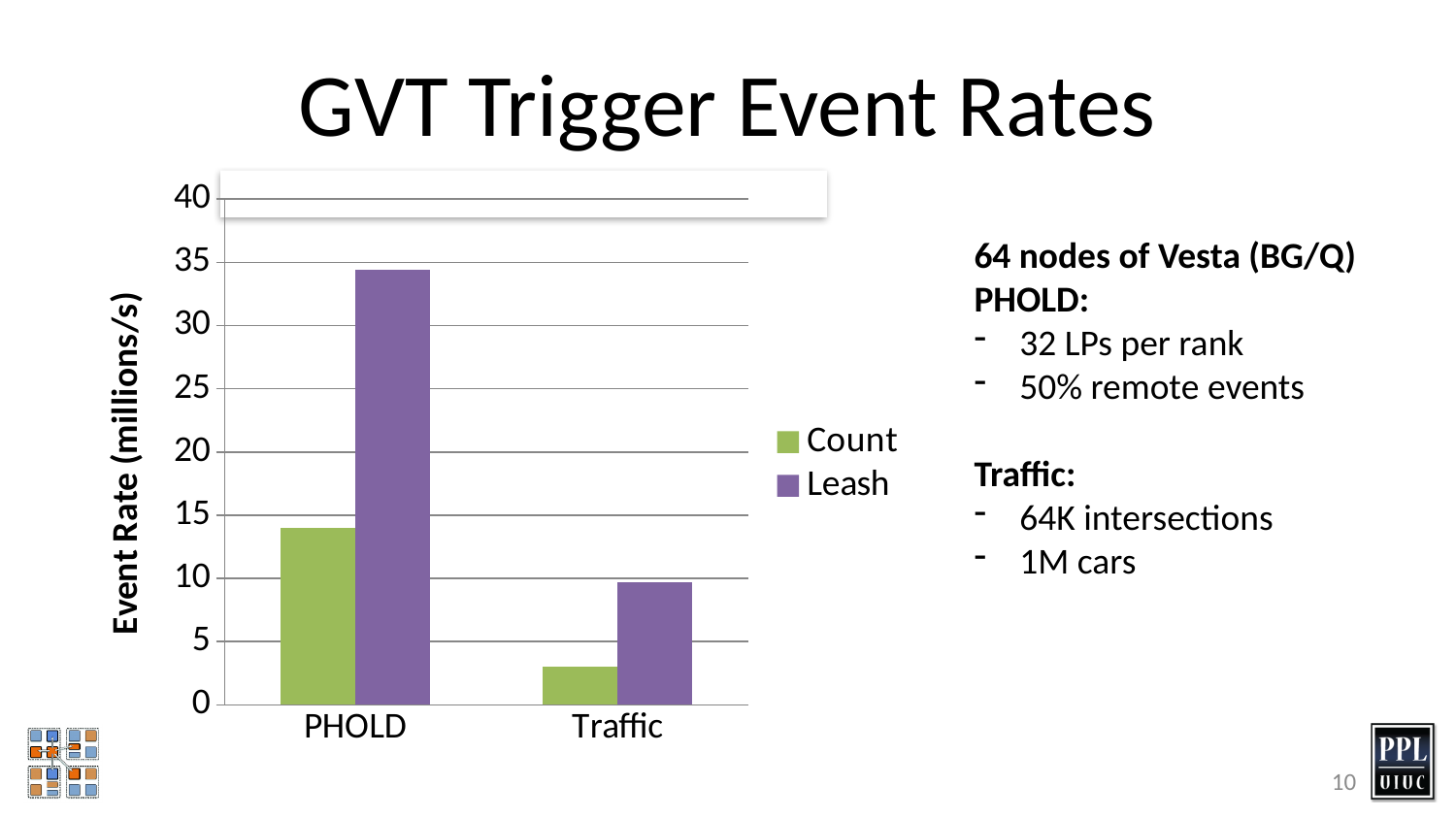

# GVT Trigger Event Rates

### Chart

| Category | Count | Leash |
|---|---|---|
| PHOLD | 13.99 | 34.38 |
| Traffic | 3.01 | 9.68 |
64 nodes of Vesta (BG/Q)
PHOLD:
32 LPs per rank
50% remote events

Traffic:
64K intersections
1M cars
10